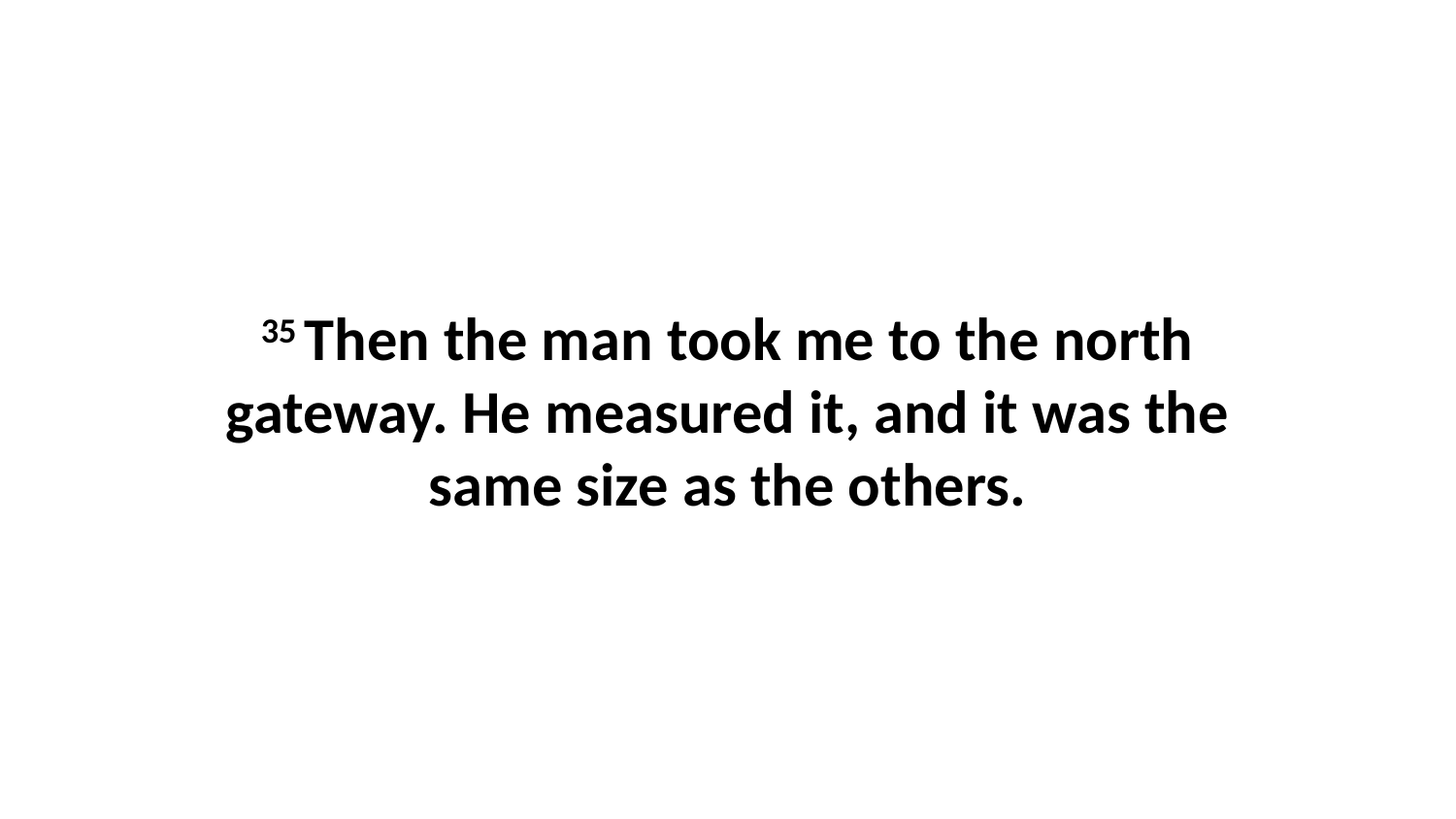

35 Then the man took me to the north gateway. He measured it, and it was the same size as the others.